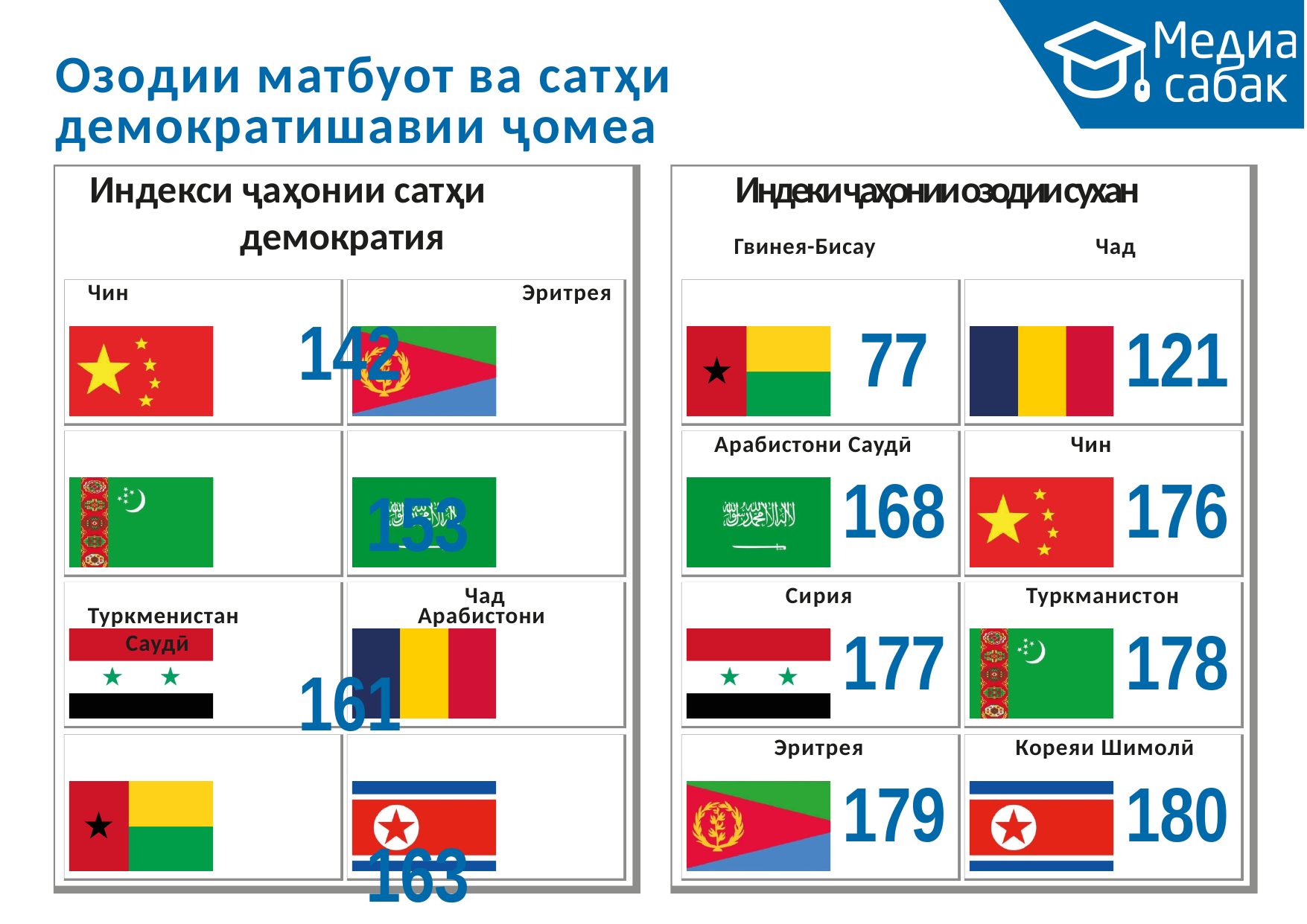

# Озодии матбуот ва сатҳи демократишавии ҷомеа
Индекси ҷаҳонии сатҳи демократия
Чин	Эритрея
142	153

Туркменистан	Арабистони Саудӣ
161	163

Сирия
164	165

Гвинея-Бисау	 Кореяи Шимолӣ
166	167

Индеки ҷаҳонии озодии сухан
Гвинея-Бисау	Чад

77
121

Арабистони Саудӣ
Чин

168
176

Чад
Сирия
Туркманистон

177
178

Эритрея
Кореяи Шимолӣ

179
180